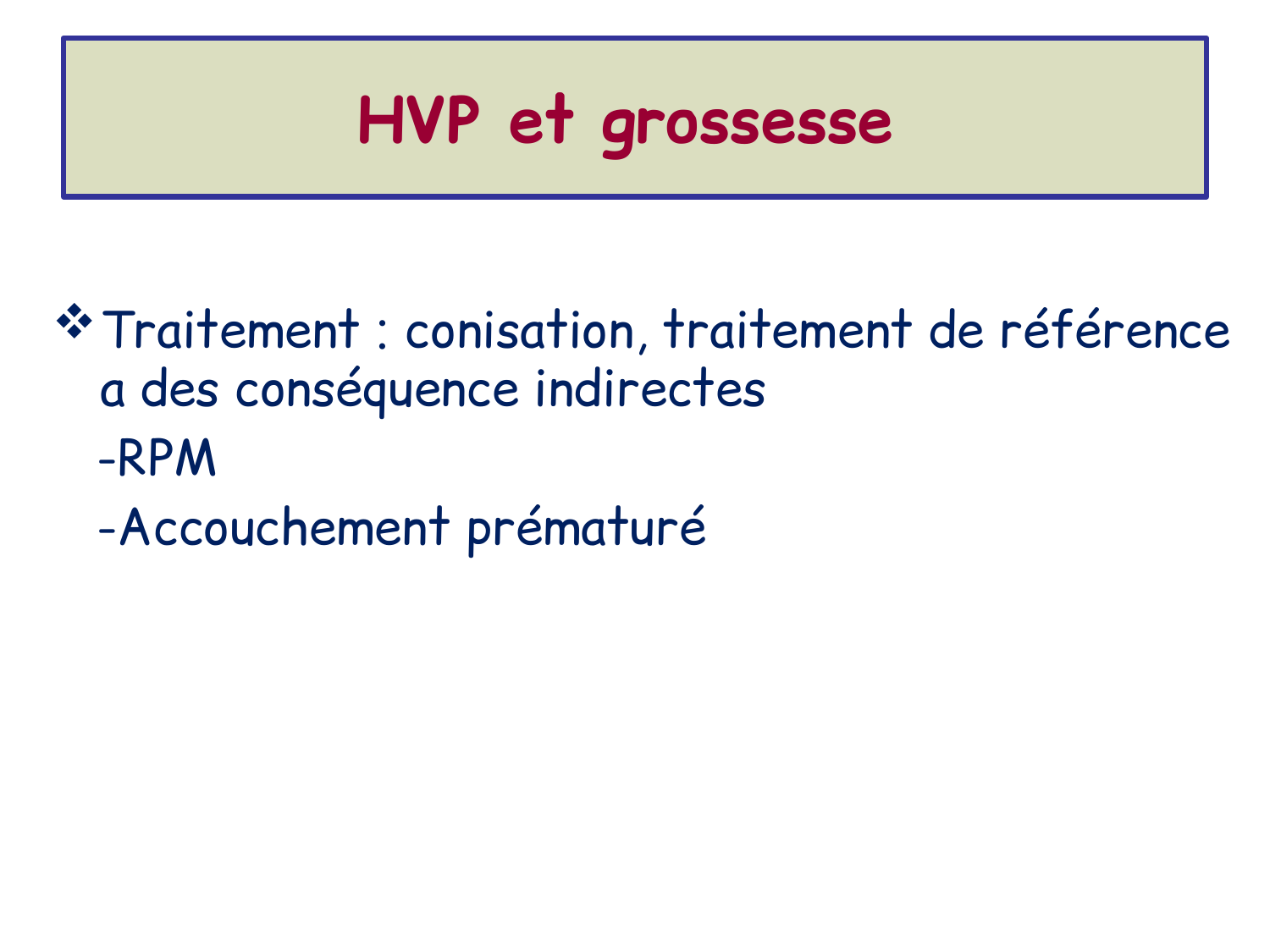

# HVP et grossesse

Traitement : conisation, traitement de référence a des conséquence indirectes
   -RPM
   -Accouchement prématuré